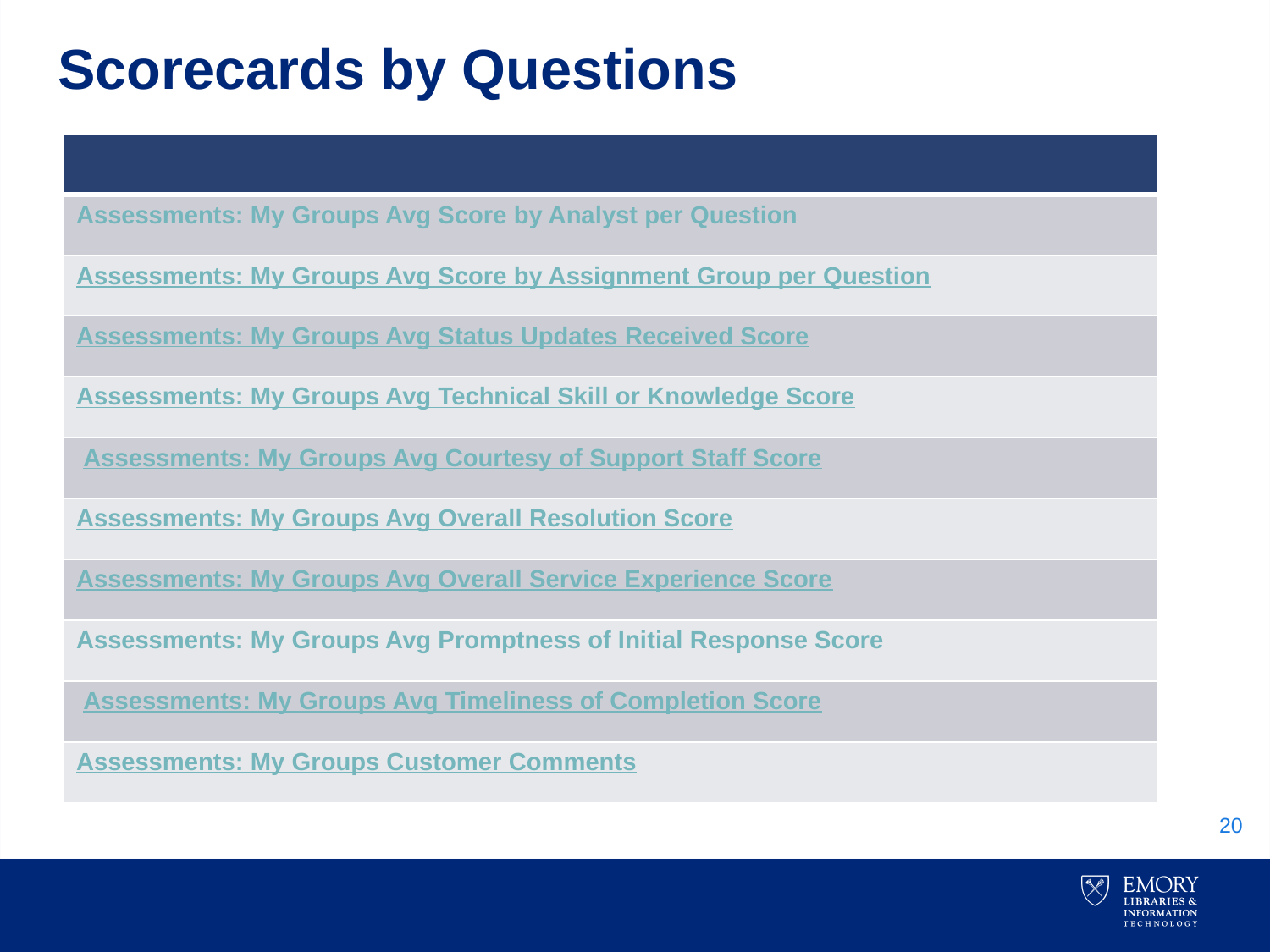

# Scorecards by Questions

|  |
| --- |
| Assessments: My Groups Avg Score by Analyst per Question |
| Assessments: My Groups Avg Score by Assignment Group per Question |
| Assessments: My Groups Avg Status Updates Received Score |
| Assessments: My Groups Avg Technical Skill or Knowledge Score |
| Assessments: My Groups Avg Courtesy of Support Staff Score |
| Assessments: My Groups Avg Overall Resolution Score |
| Assessments: My Groups Avg Overall Service Experience Score |
| Assessments: My Groups Avg Promptness of Initial Response Score |
| Assessments: My Groups Avg Timeliness of Completion Score |
| Assessments: My Groups Customer Comments |

20